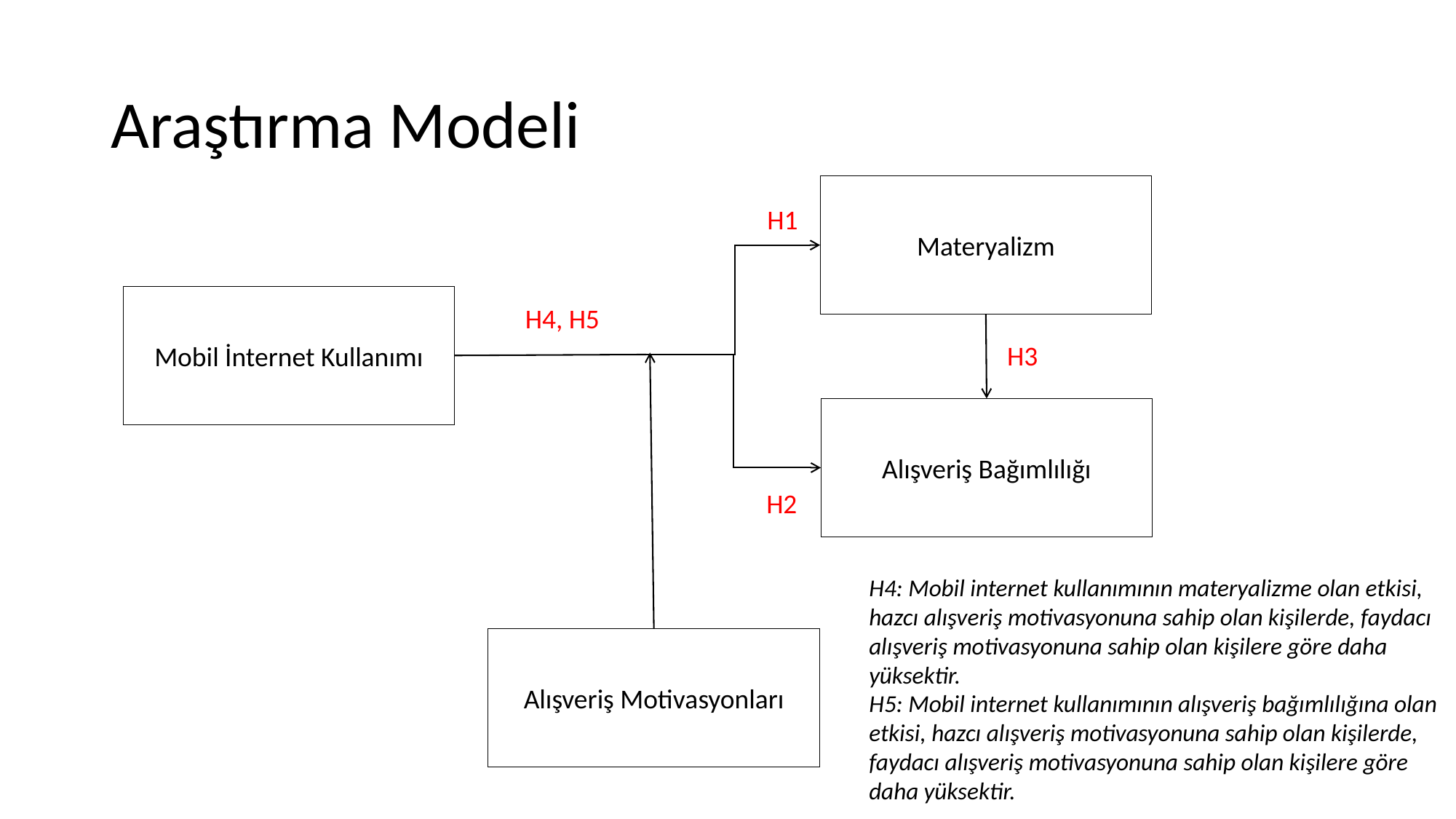

# Araştırma Modeli
Materyalizm
H1
Mobil İnternet Kullanımı
H4, H5
H3
Alışveriş Bağımlılığı
H2
H4: Mobil internet kullanımının materyalizme olan etkisi, hazcı alışveriş motivasyonuna sahip olan kişilerde, faydacı alışveriş motivasyonuna sahip olan kişilere göre daha yüksektir.
H5: Mobil internet kullanımının alışveriş bağımlılığına olan etkisi, hazcı alışveriş motivasyonuna sahip olan kişilerde, faydacı alışveriş motivasyonuna sahip olan kişilere göre daha yüksektir.

Alışveriş Motivasyonları